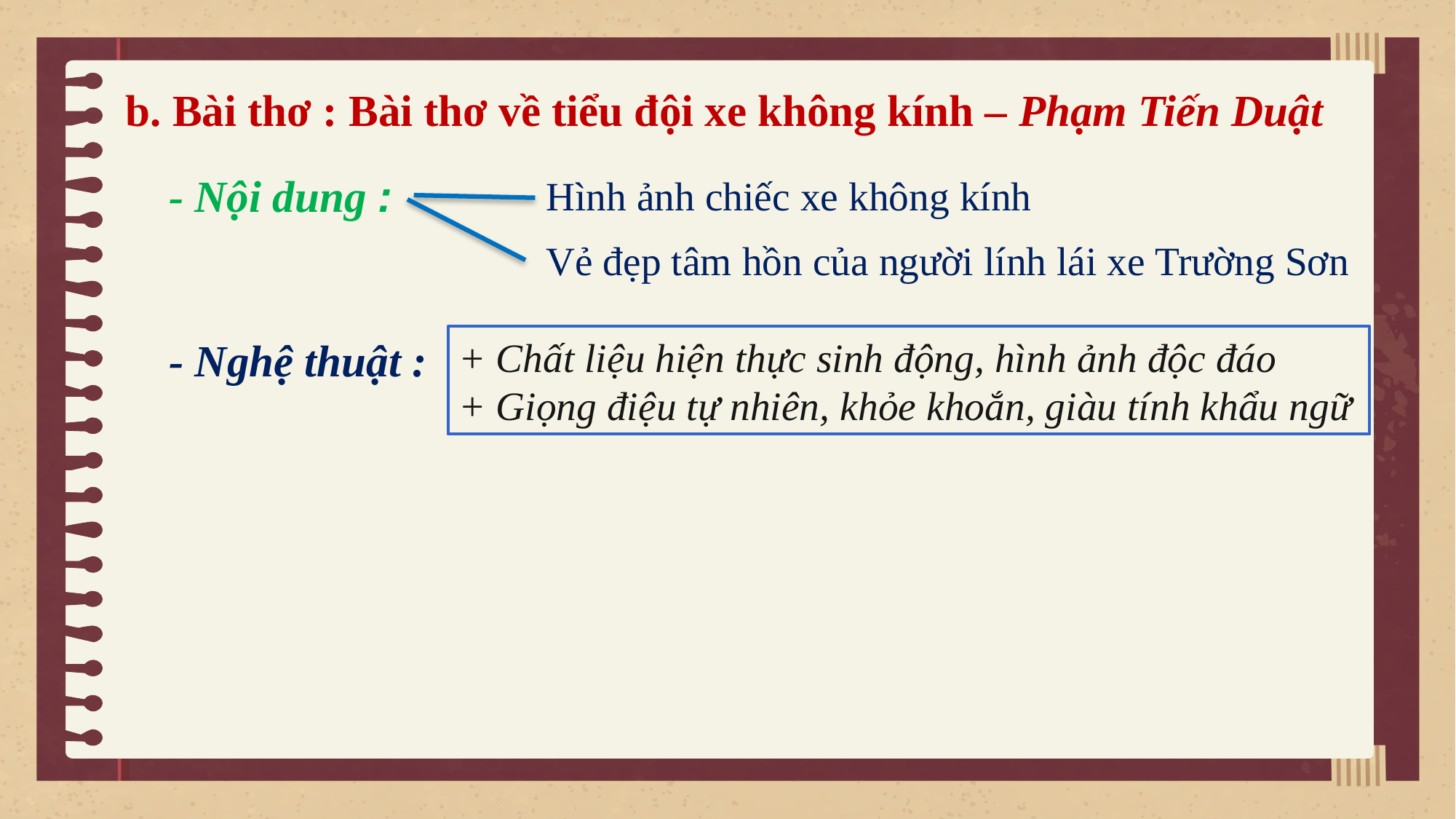

b. Bài thơ : Bài thơ về tiểu đội xe không kính – Phạm Tiến Duật
- Nội dung :
Hình ảnh chiếc xe không kính
Vẻ đẹp tâm hồn của người lính lái xe Trường Sơn
+ Chất liệu hiện thực sinh động, hình ảnh độc đáo
+ Giọng điệu tự nhiên, khỏe khoắn, giàu tính khẩu ngữ
- Nghệ thuật :